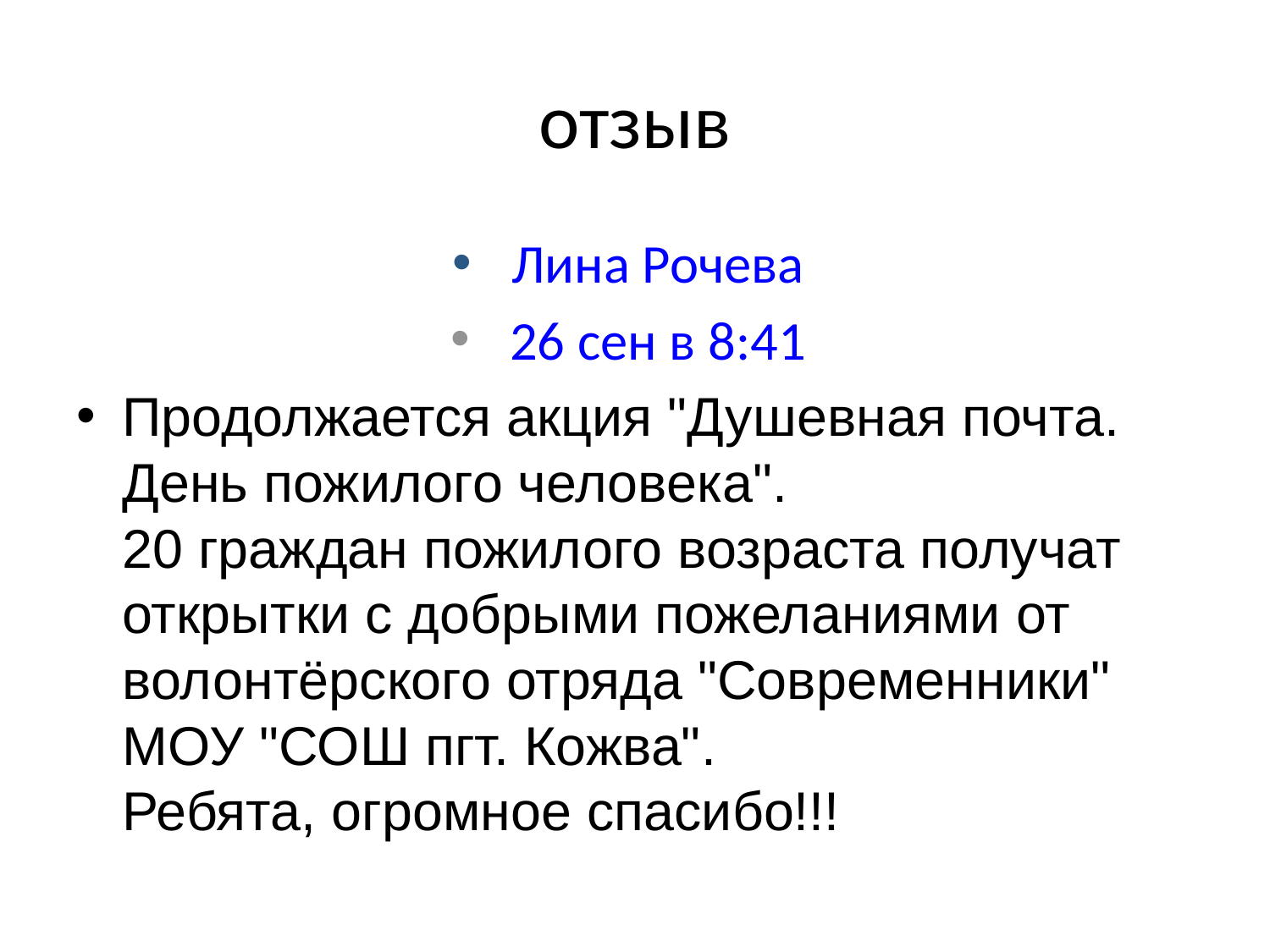

# отзыв
Лина Рочева
26 сен в 8:41
Продолжается акция "Душевная почта. День пожилого человека".
20 граждан пожилого возраста получат открытки с добрыми пожеланиями от волонтёрского отряда "Современники" МОУ "СОШ пгт. Кожва". 
Ребята, огромное спасибо!!!